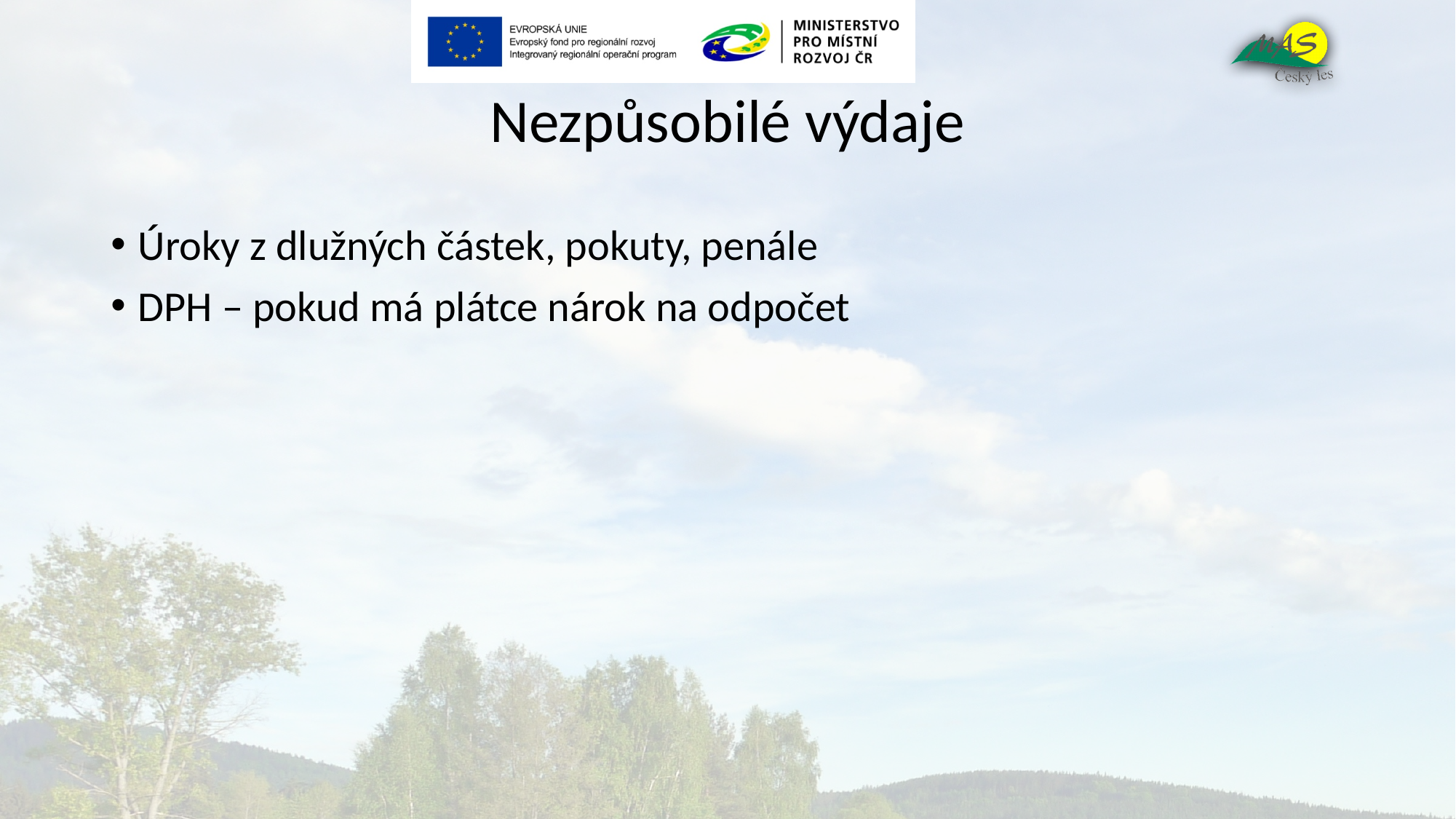

# Nezpůsobilé výdaje
Úroky z dlužných částek, pokuty, penále
DPH – pokud má plátce nárok na odpočet